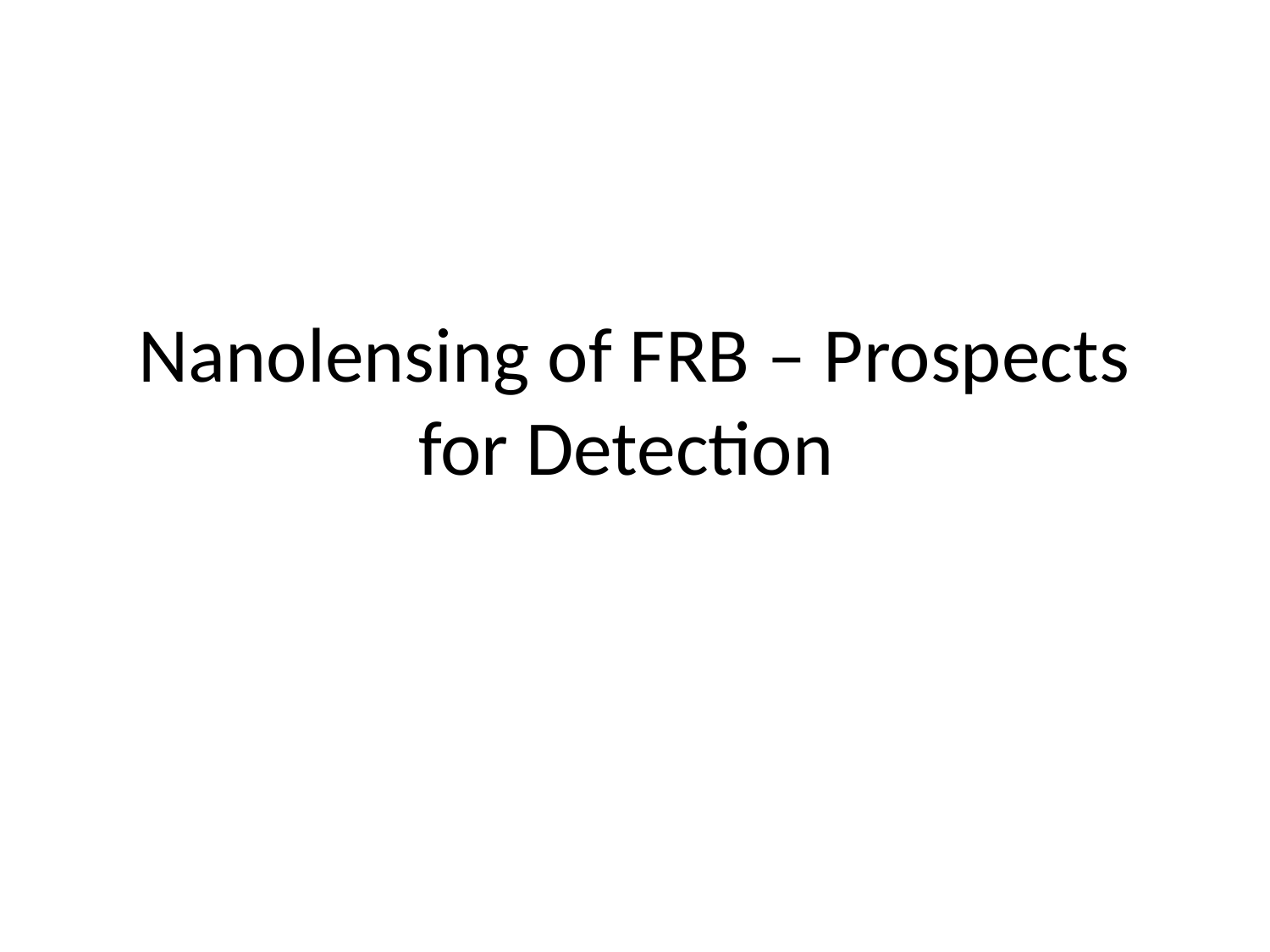

# Nanolensing of FRB – Prospects for Detection